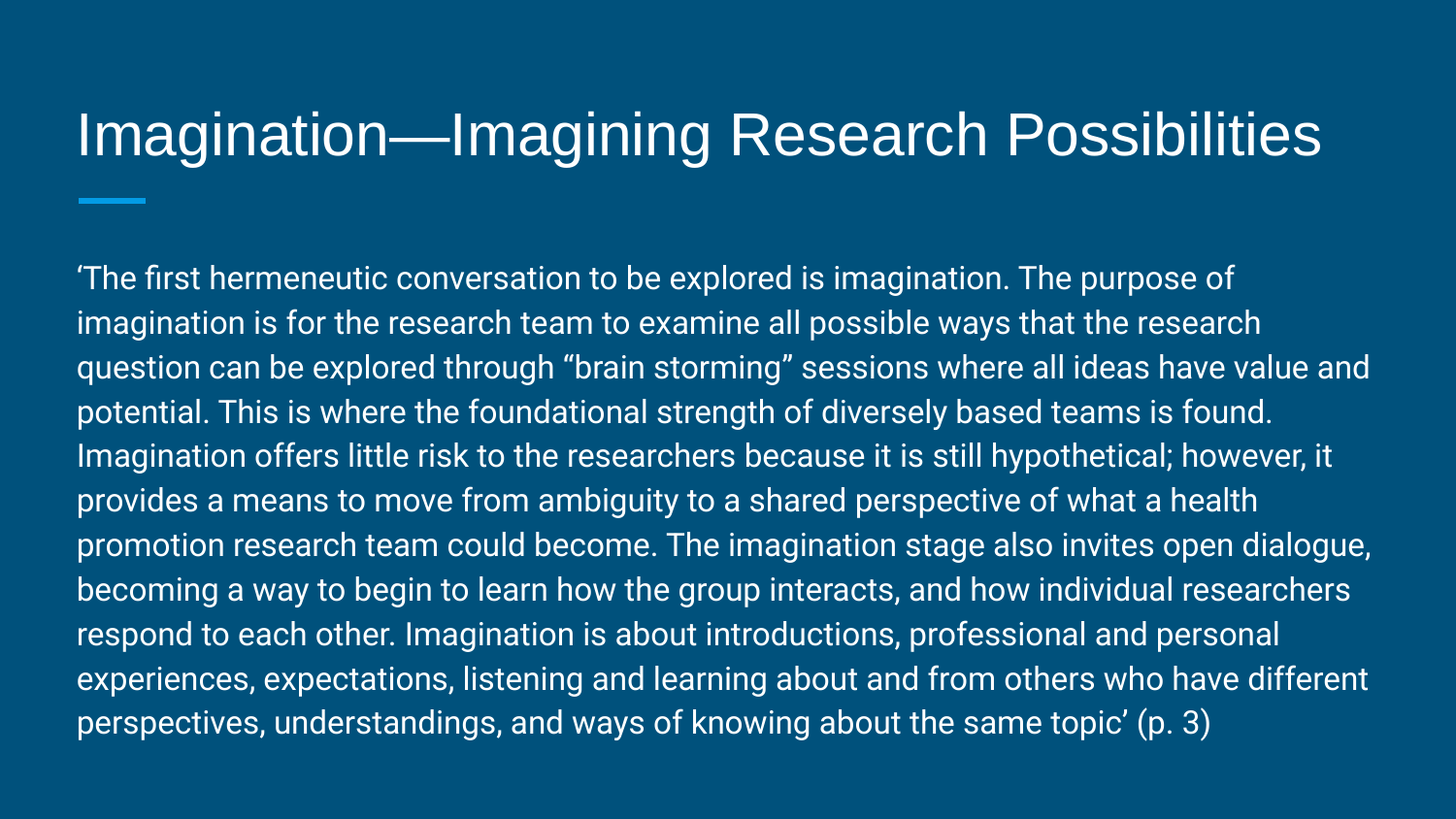

# Imagination—Imagining Research Possibilities
‘The first hermeneutic conversation to be explored is imagination. The purpose of imagination is for the research team to examine all possible ways that the research question can be explored through “brain storming” sessions where all ideas have value and potential. This is where the foundational strength of diversely based teams is found. Imagination offers little risk to the researchers because it is still hypothetical; however, it provides a means to move from ambiguity to a shared perspective of what a health promotion research team could become. The imagination stage also invites open dialogue, becoming a way to begin to learn how the group interacts, and how individual researchers respond to each other. Imagination is about introductions, professional and personal experiences, expectations, listening and learning about and from others who have different perspectives, understandings, and ways of knowing about the same topic’ (p. 3)